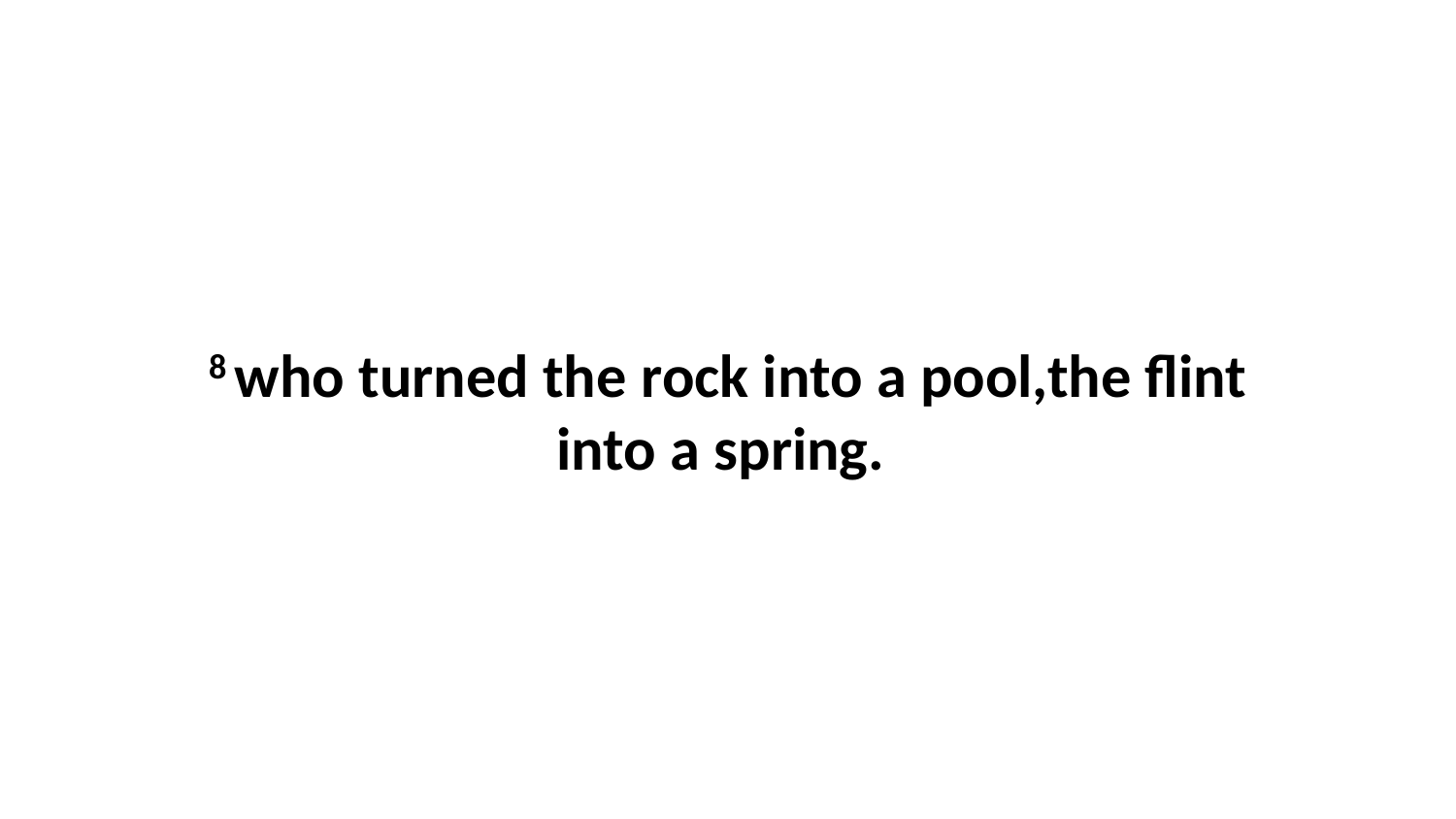

8 who turned the rock into a pool,the flint into a spring.